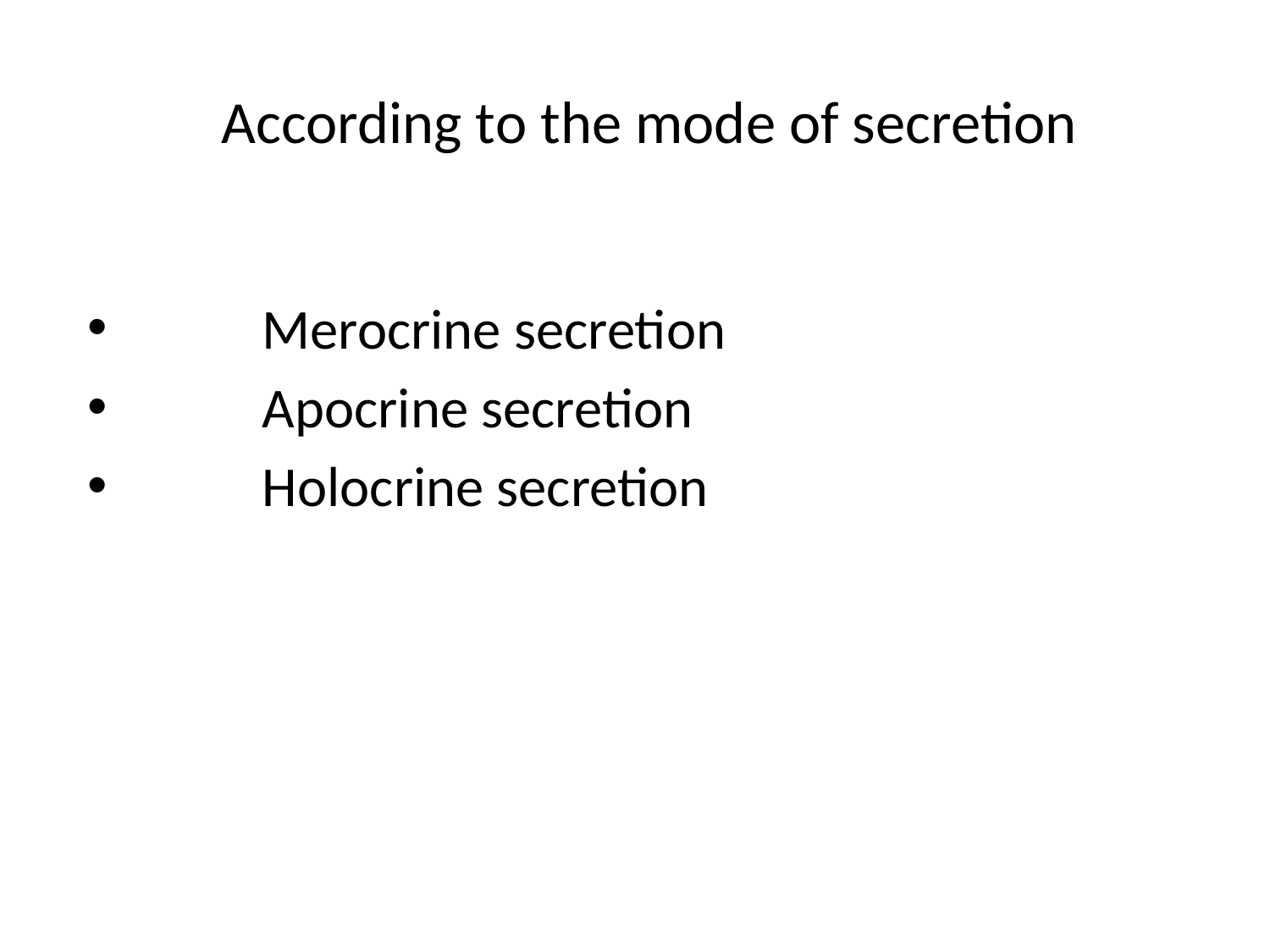

# According to the mode of secretion
	Merocrine secretion
	Apocrine secretion
	Holocrine secretion